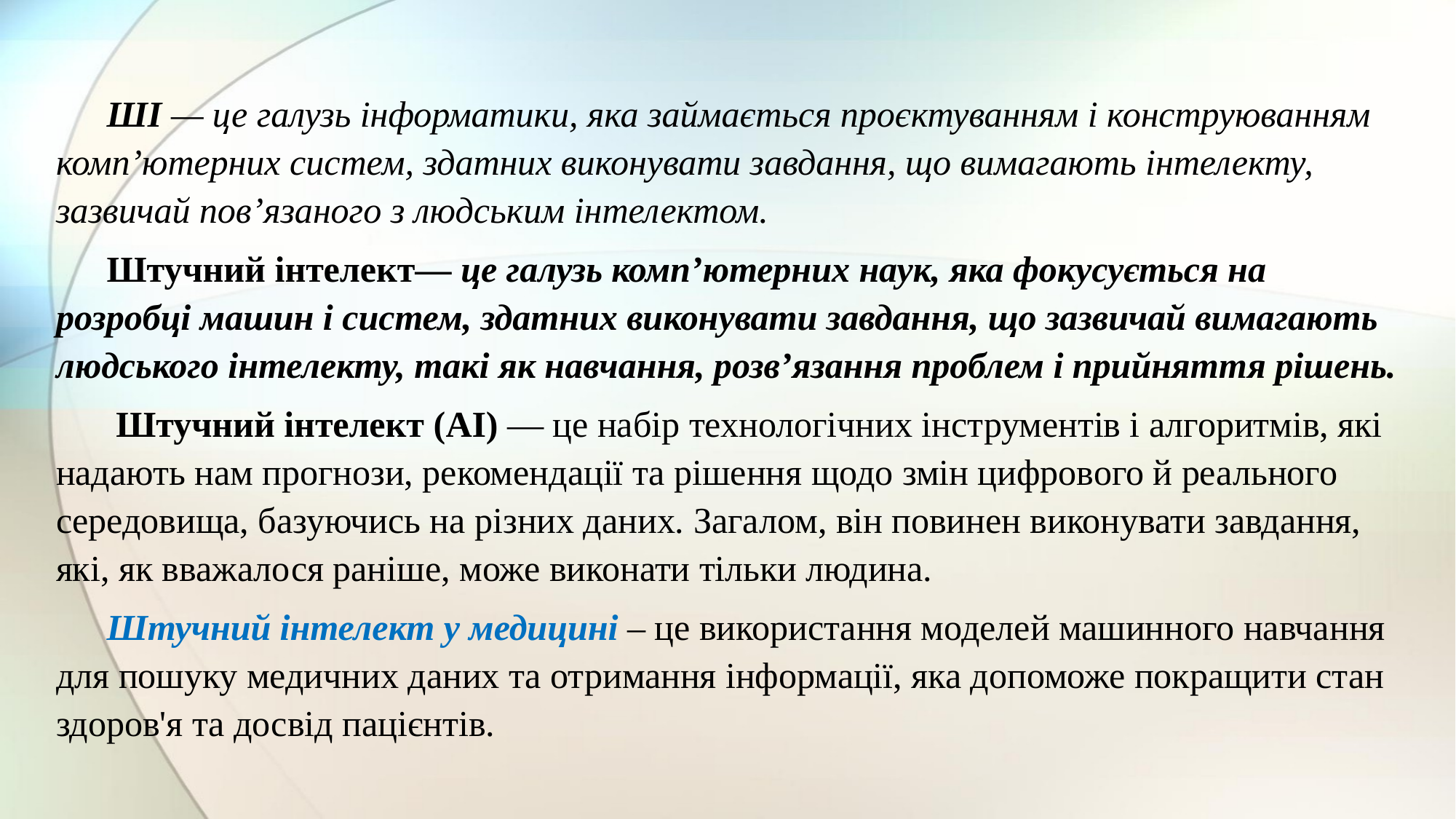

ШІ — це галузь інформатики, яка займається проєктуванням і конструюванням комп’ютерних систем, здатних виконувати завдання, що вимагають інтелекту, зазвичай пов’язаного з людським інтелектом.
Штучний інтелект— це галузь комп’ютерних наук, яка фокусується на розробці машин і систем, здатних виконувати завдання, що зазвичай вимагають людського інтелекту, такі як навчання, розв’язання проблем і прийняття рішень.
 Штучний інтелект (AI) — це набір технологічних інструментів і алгоритмів, які надають нам прогнози, рекомендації та рішення щодо змін цифрового й реального середовища, базуючись на різних даних. Загалом, він повинен виконувати завдання, які, як вважалося раніше, може виконати тільки людина.
Штучний інтелект у медицині – це використання моделей машинного навчання для пошуку медичних даних та отримання інформації, яка допоможе покращити стан здоров'я та досвід пацієнтів.